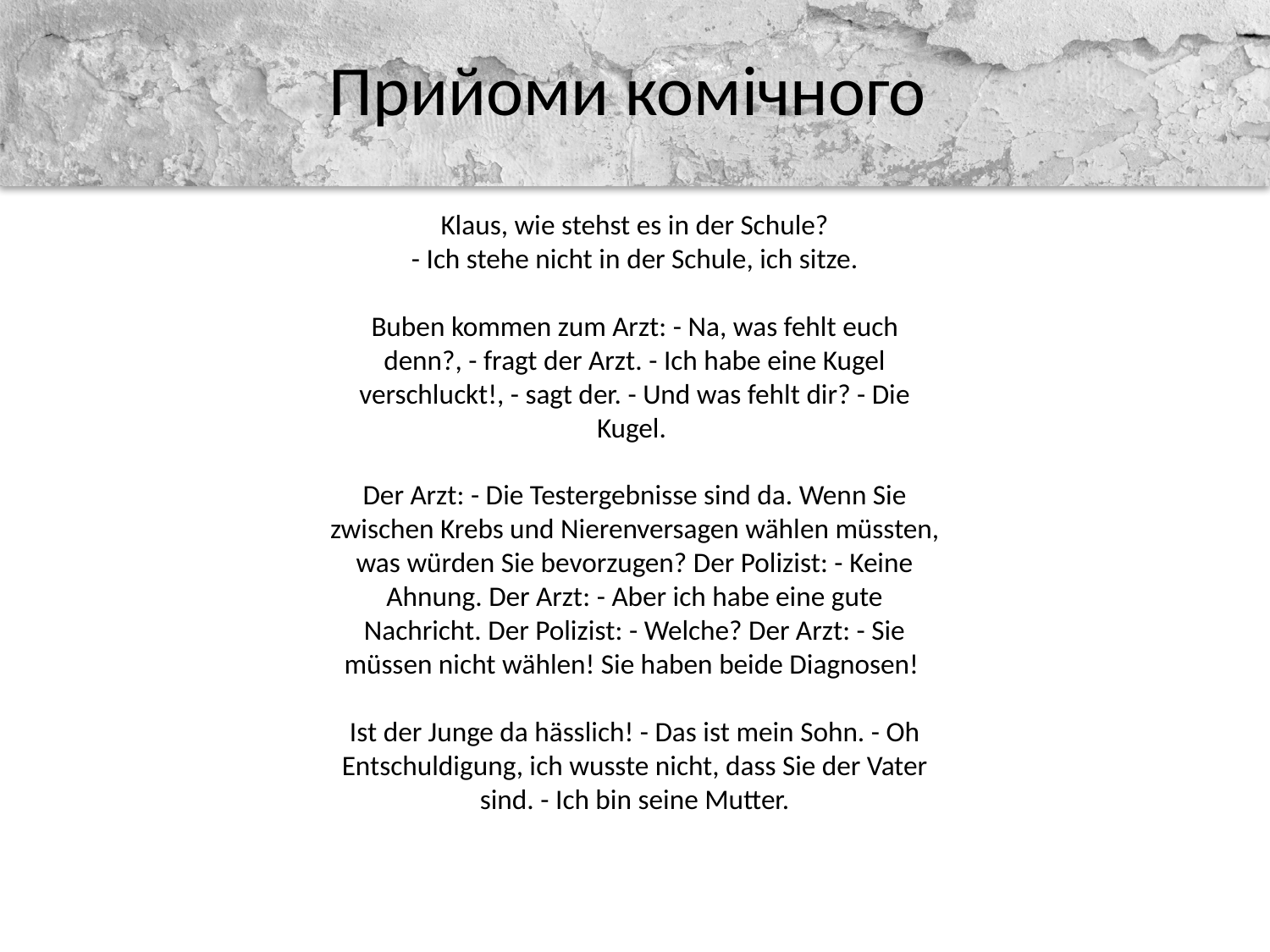

# Прийоми комічного
Klaus, wie stehst es in der Schule?
- Ich stehe nicht in der Schule, ich sitze.

Buben kommen zum Arzt: - Na, was fehlt euch denn?, - fragt der Arzt. - Ich habe eine Kugel verschluckt!, - sagt der. - Und was fehlt dir? - Die Kugel.

Der Arzt: - Die Testergebnisse sind da. Wenn Sie zwischen Krebs und Nierenversagen wählen müssten, was würden Sie bevorzugen? Der Polizist: - Keine Ahnung. Der Arzt: - Aber ich habe eine gute Nachricht. Der Polizist: - Welche? Der Arzt: - Sie müssen nicht wählen! Sie haben beide Diagnosen!

Ist der Junge da hässlich! - Das ist mein Sohn. - Oh Entschuldigung, ich wusste nicht, dass Sie der Vater sind. - Ich bin seine Mutter.